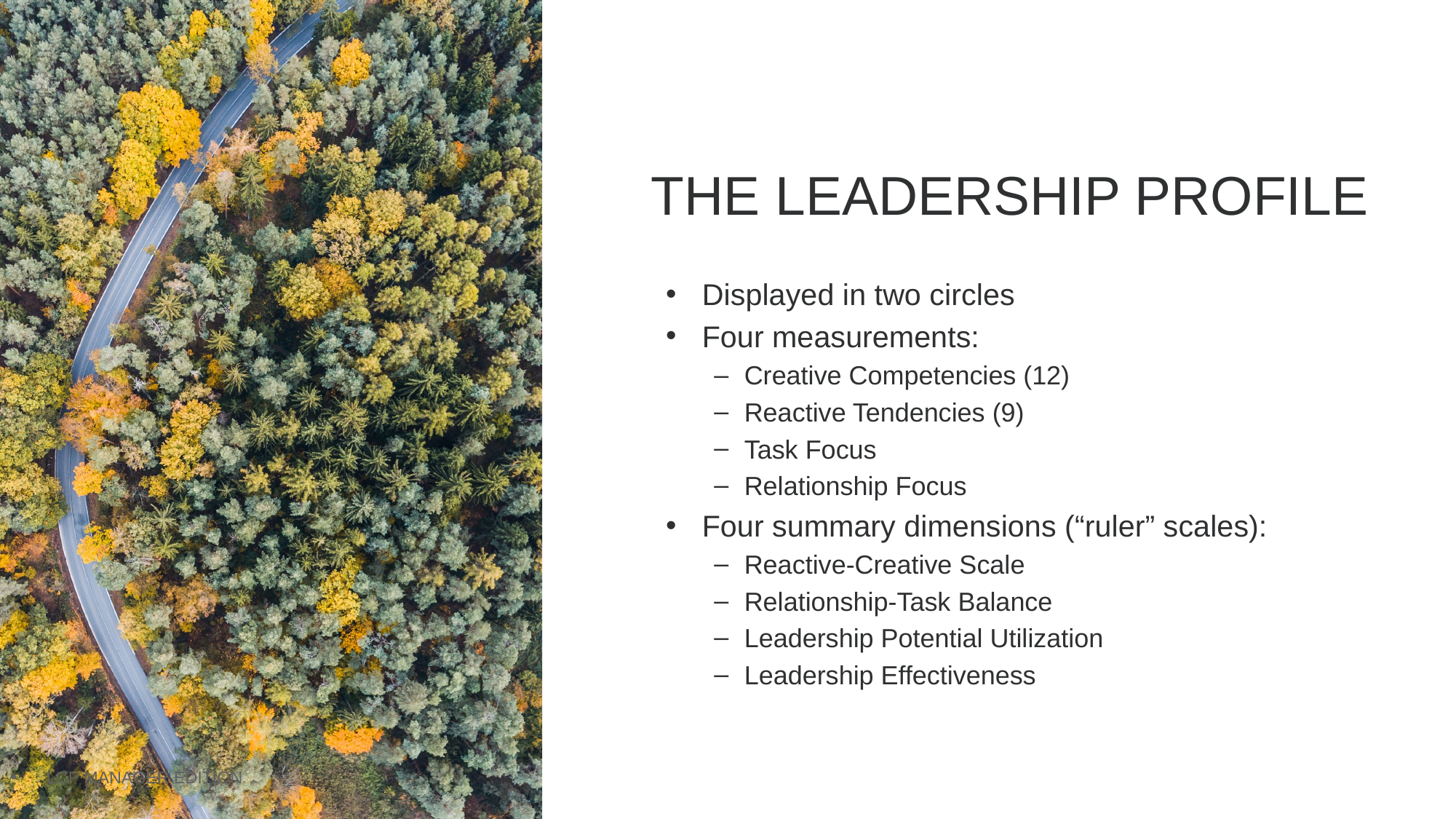

# The Leadership Profile
Displayed in two circles
Four measurements:
Creative Competencies (12)
Reactive Tendencies (9)
Task Focus
Relationship Focus
Four summary dimensions (“ruler” scales):
Reactive-Creative Scale
Relationship-Task Balance
Leadership Potential Utilization
Leadership Effectiveness

LCP MANAGER EDITION